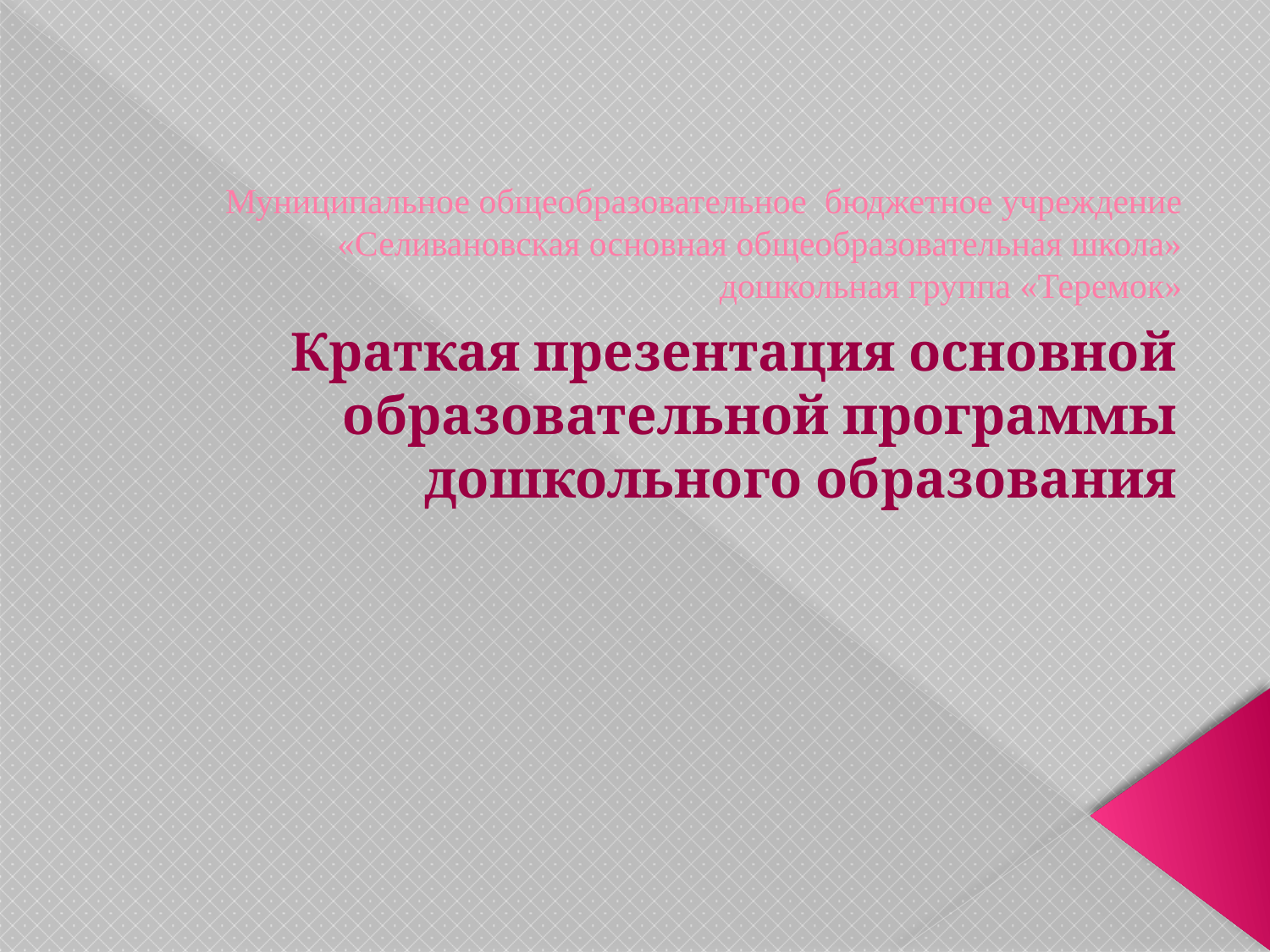

# Муниципальное общеобразовательное  бюджетное учреждение «Селивановская основная общеобразовательная школа» дошкольная группа «Теремок»
Краткая презентация основной образовательной программы дошкольного образования